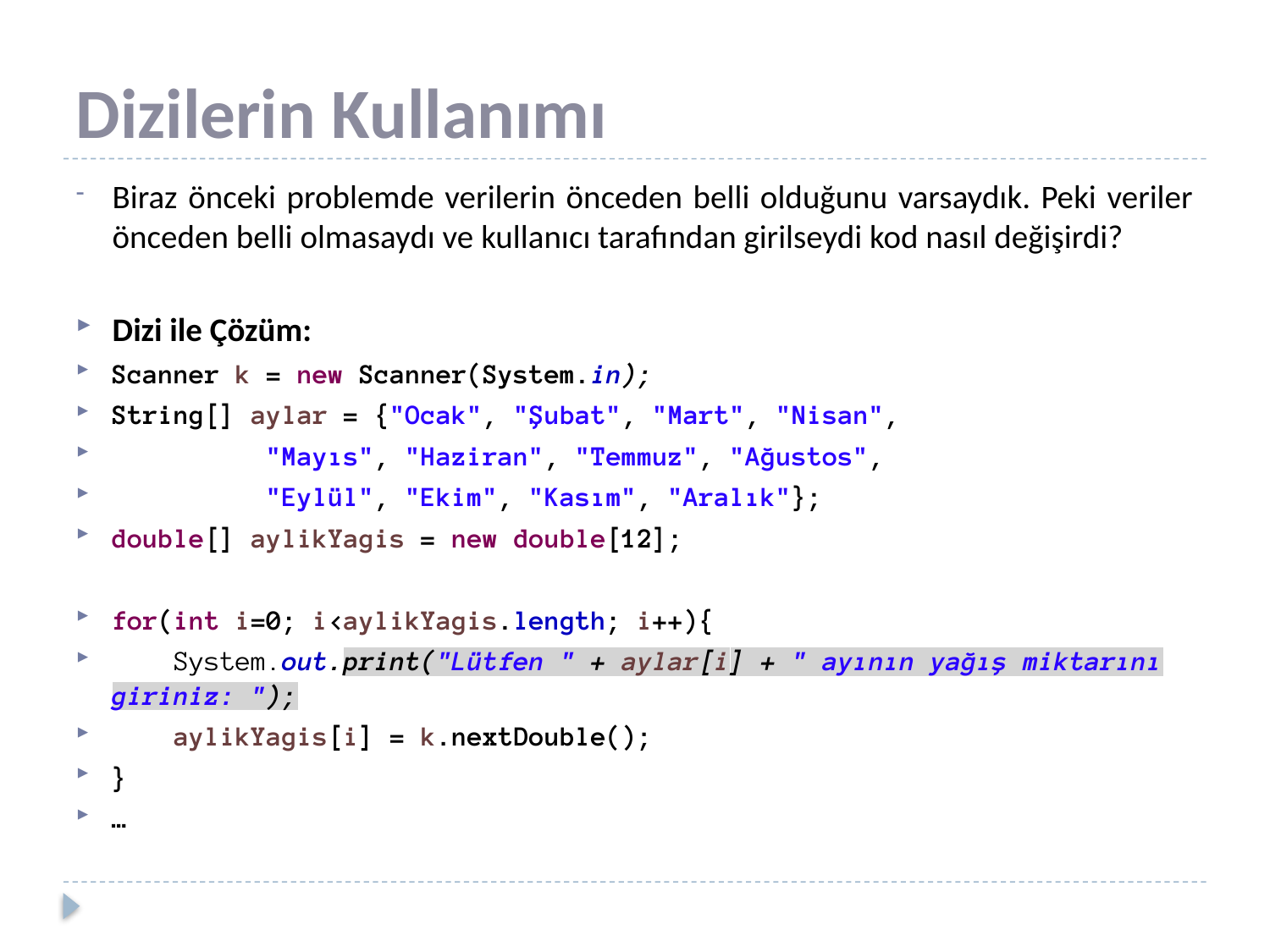

# Dizilerin Kullanımı
Biraz önceki problemde verilerin önceden belli olduğunu varsaydık. Peki veriler önceden belli olmasaydı ve kullanıcı tarafından girilseydi kod nasıl değişirdi?

Dizi ile Çözüm:
Scanner k = new Scanner(System.in);
String[] aylar = {"Ocak", "Şubat", "Mart", "Nisan",
          "Mayıs", "Haziran", "Temmuz", "Ağustos",
          "Eylül", "Ekim", "Kasım", "Aralık"};
double[] aylikYagis = new double[12];

for(int i=0; i<aylikYagis.length; i++){
    System.out.print("Lütfen " + aylar[i] + " ayının yağış miktarını giriniz: ");
    aylikYagis[i] = k.nextDouble();
}
…